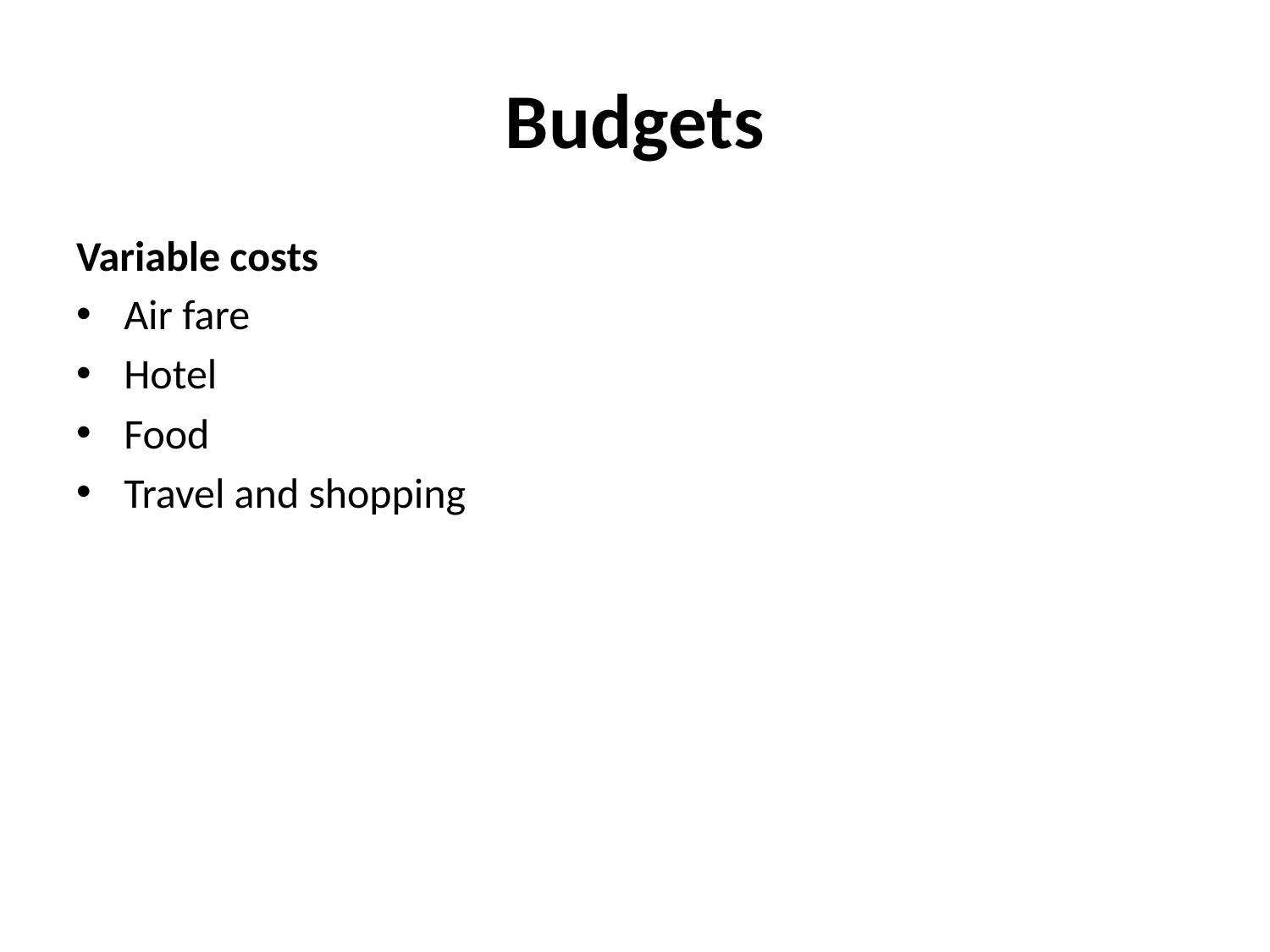

# Budgets
Variable costs
Air fare
Hotel
Food
Travel and shopping